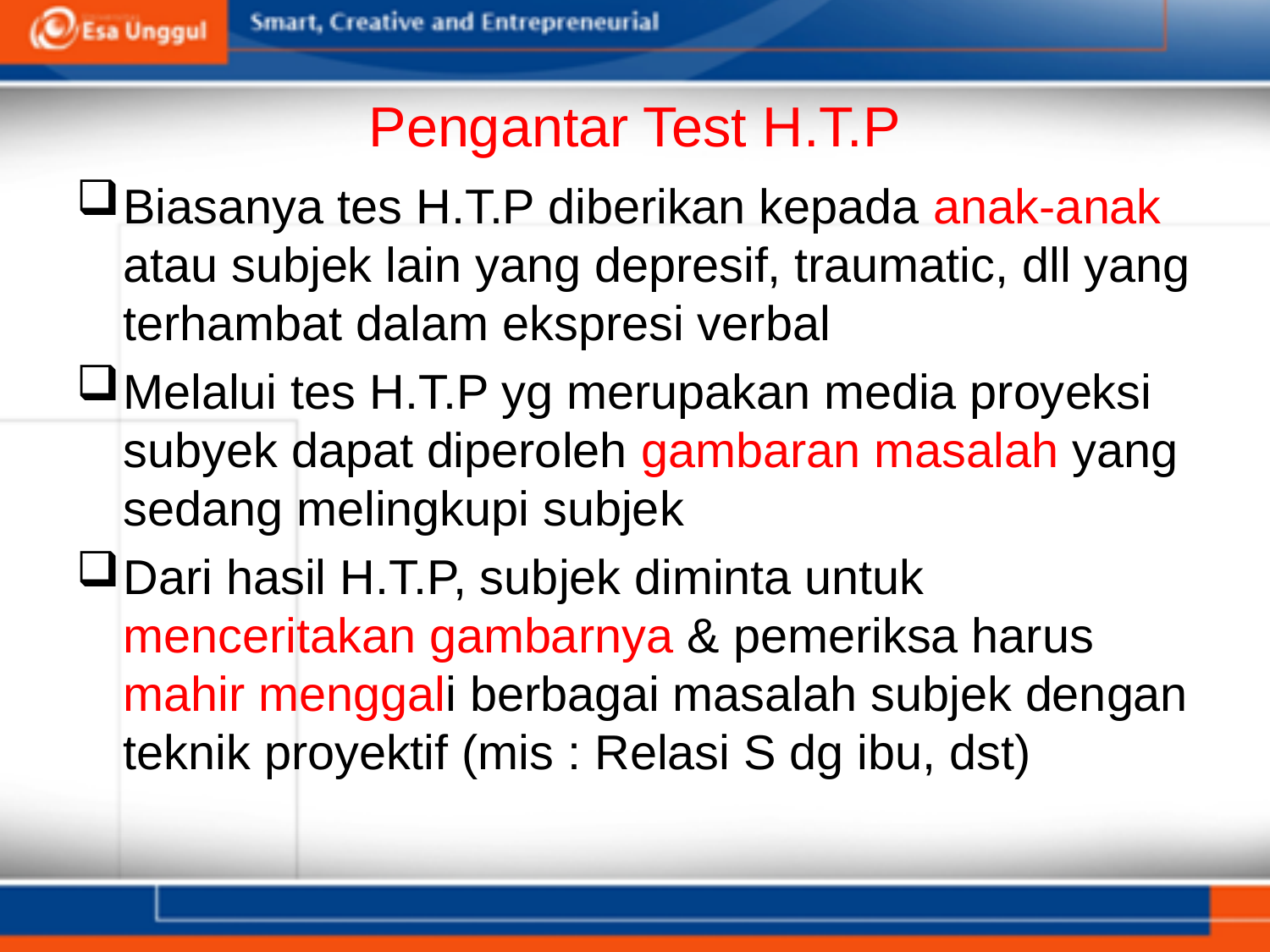

# Pengantar Test H.T.P
Biasanya tes H.T.P diberikan kepada anak-anak atau subjek lain yang depresif, traumatic, dll yang terhambat dalam ekspresi verbal
Melalui tes H.T.P yg merupakan media proyeksi subyek dapat diperoleh gambaran masalah yang sedang melingkupi subjek
Dari hasil H.T.P, subjek diminta untuk menceritakan gambarnya & pemeriksa harus mahir menggali berbagai masalah subjek dengan teknik proyektif (mis : Relasi S dg ibu, dst)